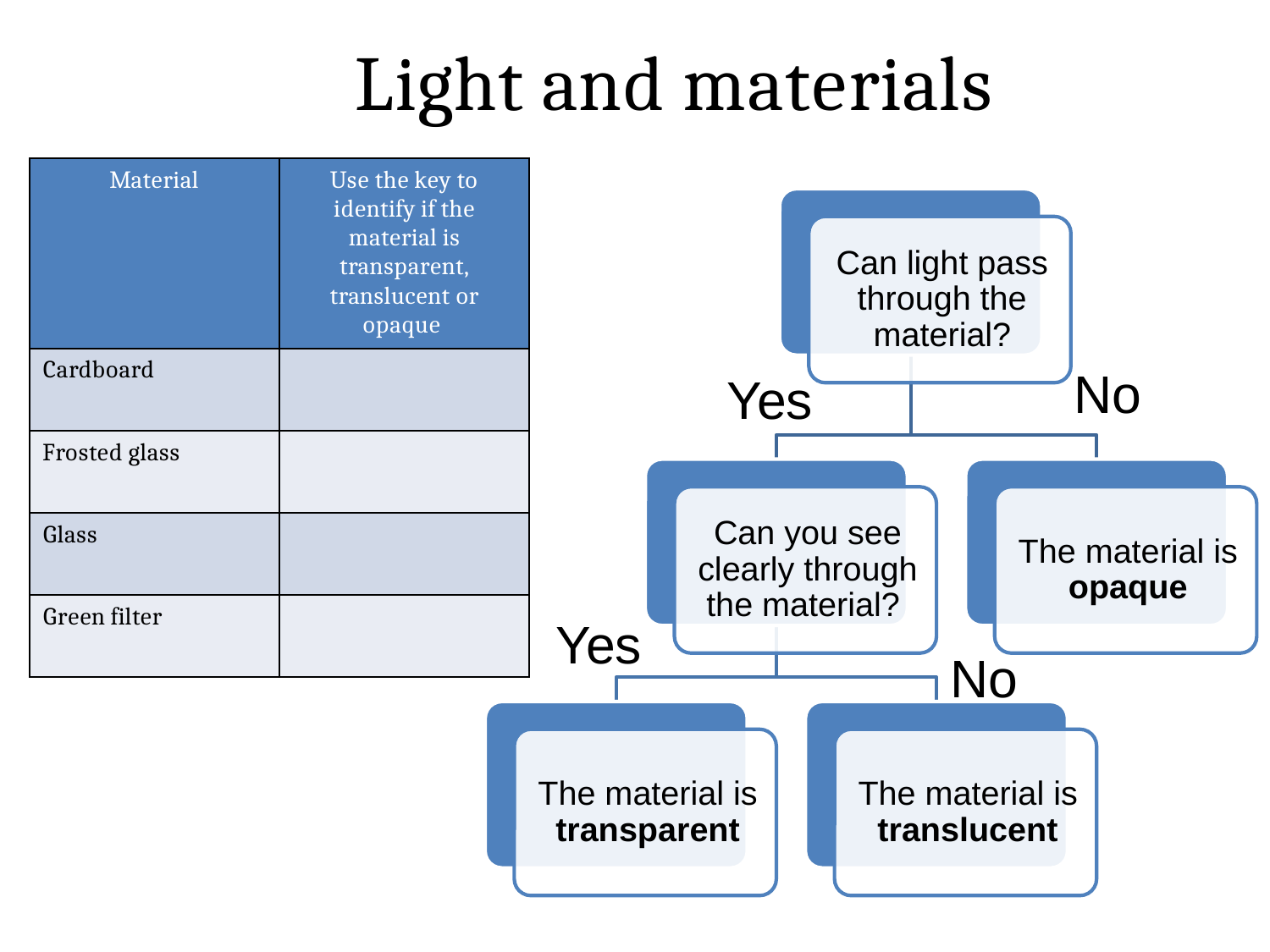

# Light and materials
| Material | Use the key to identify if the material is transparent, translucent or opaque |
| --- | --- |
| Cardboard |  |
| Frosted glass |  |
| Glass |  |
| Green filter |  |
Can light pass through the material?
Can you see clearly through the material?
The material is transparent
The material is translucent
The material is opaque
No
Yes
Yes
No